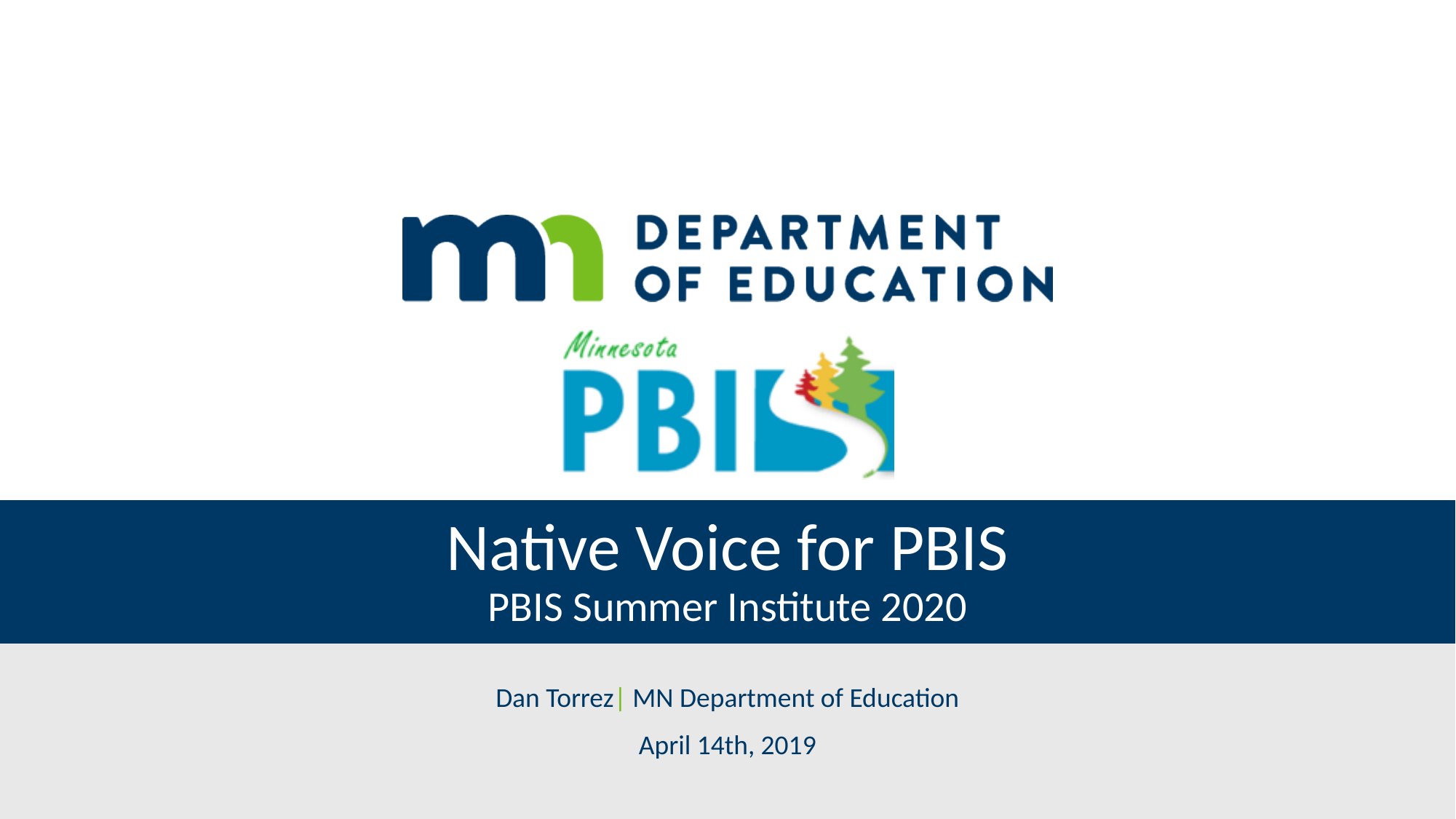

# Native Voice for PBIS PBIS Summer Institute 2020
Dan Torrez| MN Department of Education
April 14th, 2019